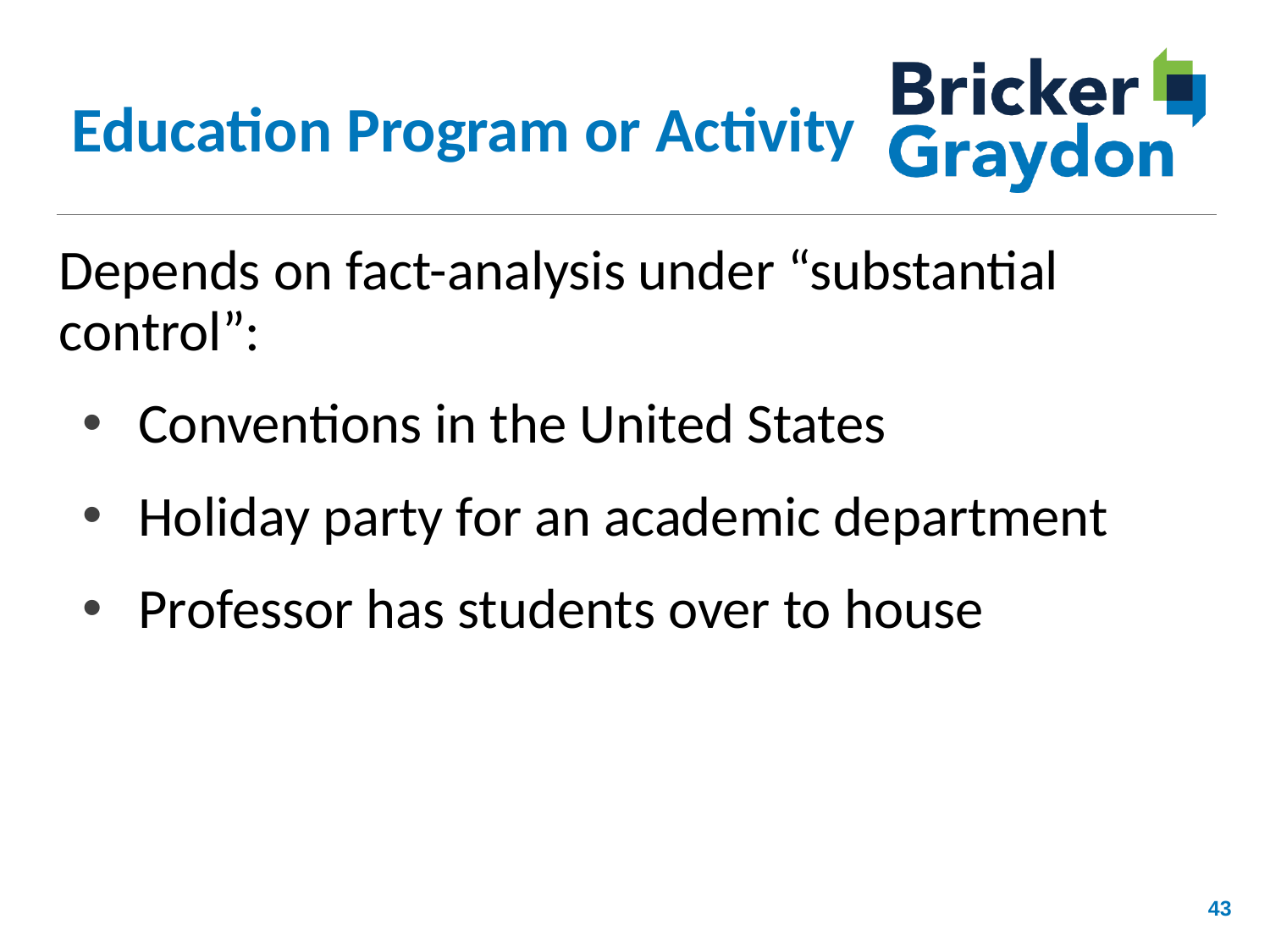

# Education Program or Activity
Depends on fact-analysis under “substantial control”:
Conventions in the United States
Holiday party for an academic department
Professor has students over to house

43